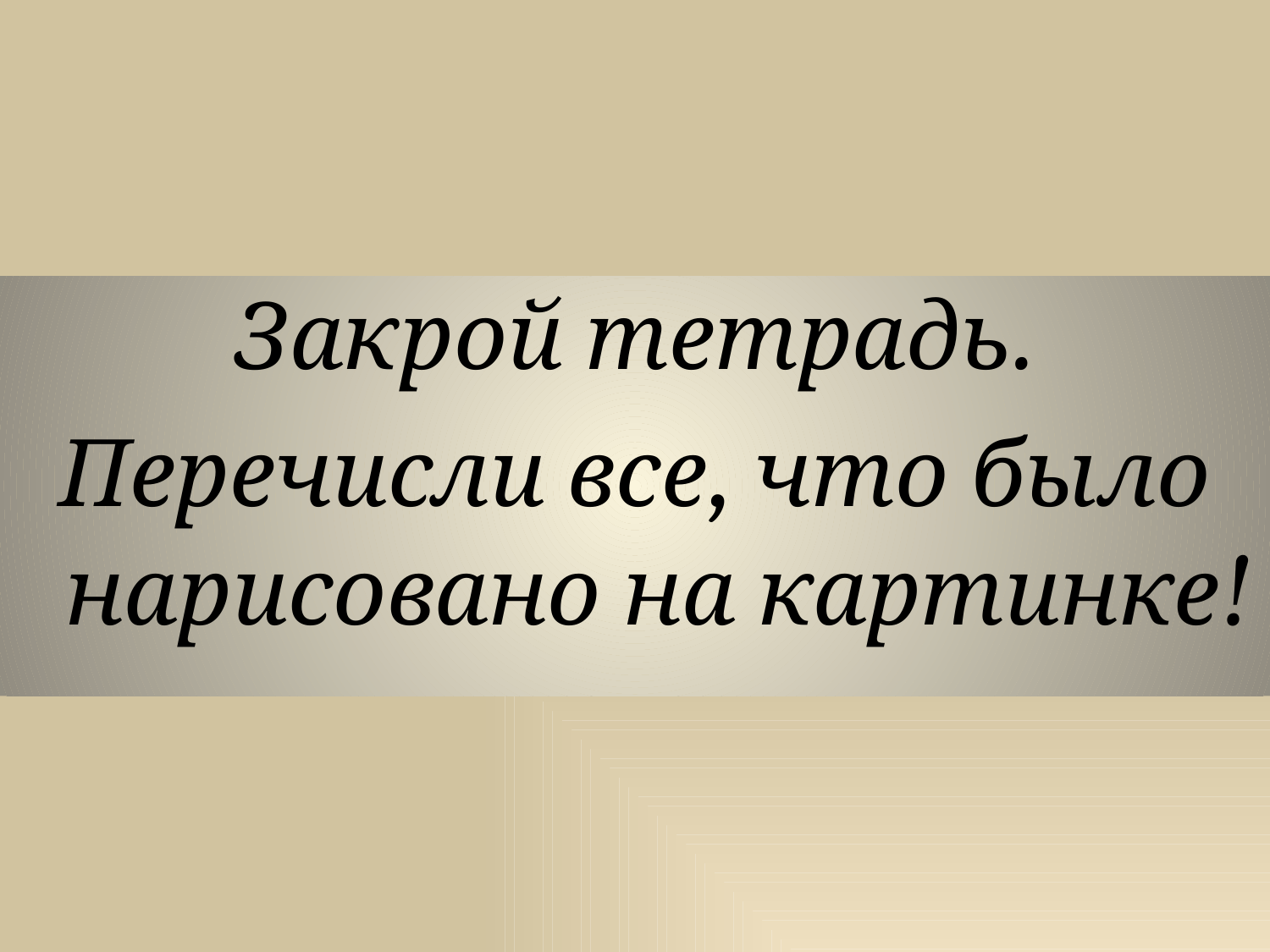

Закрой тетрадь.
Перечисли все, что было нарисовано на картинке!